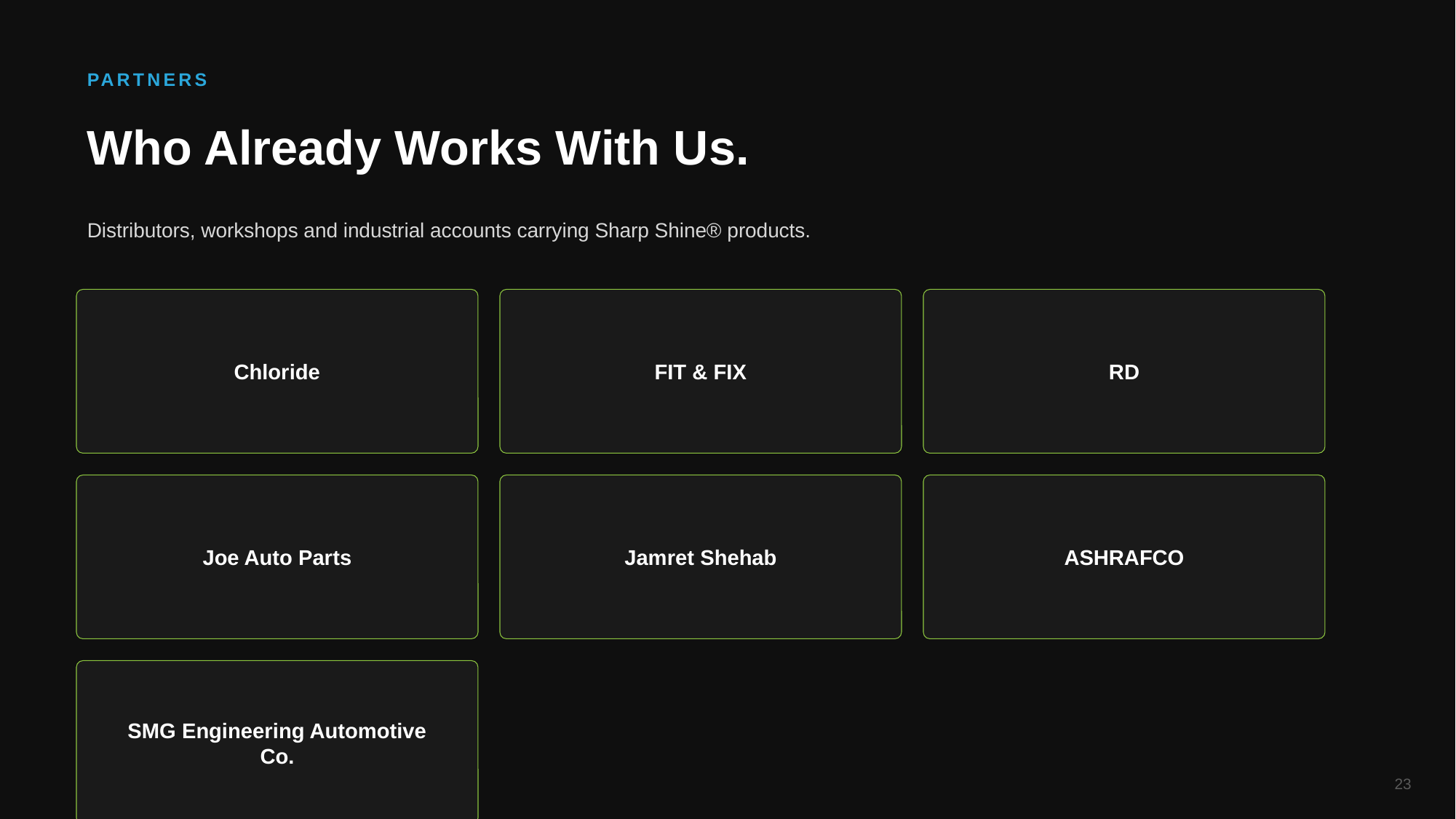

PARTNERS
Who Already Works With Us.
Distributors, workshops and industrial accounts carrying Sharp Shine® products.

Chloride

FIT & FIX

RD

Joe Auto Parts

Jamret Shehab

ASHRAFCO

SMG Engineering Automotive Co.
23